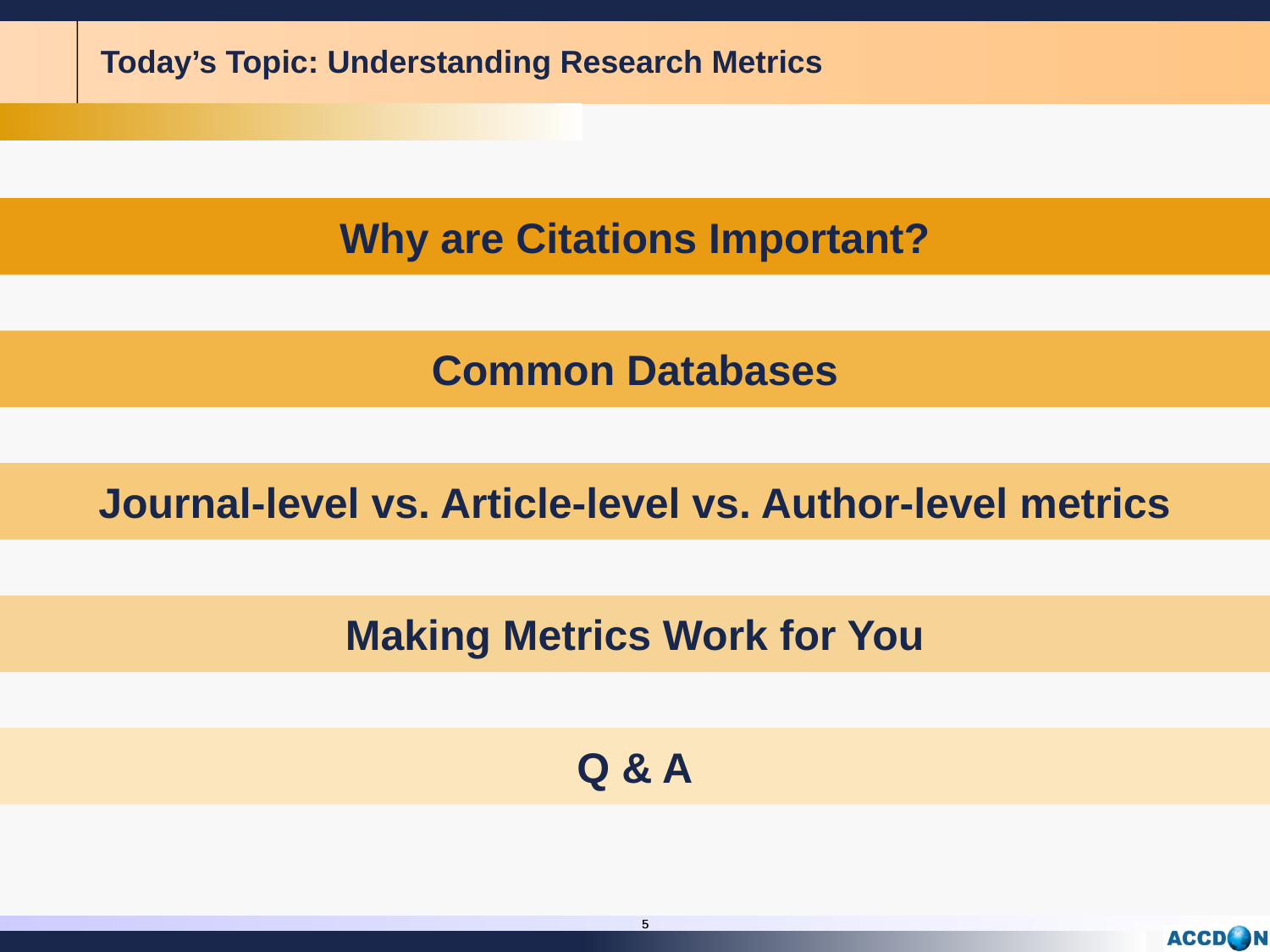

# Today’s Topic: Understanding Research Metrics
Why are Citations Important?
Common Databases
Journal-level vs. Article-level vs. Author-level metrics
Making Metrics Work for You
Q & A
5
5